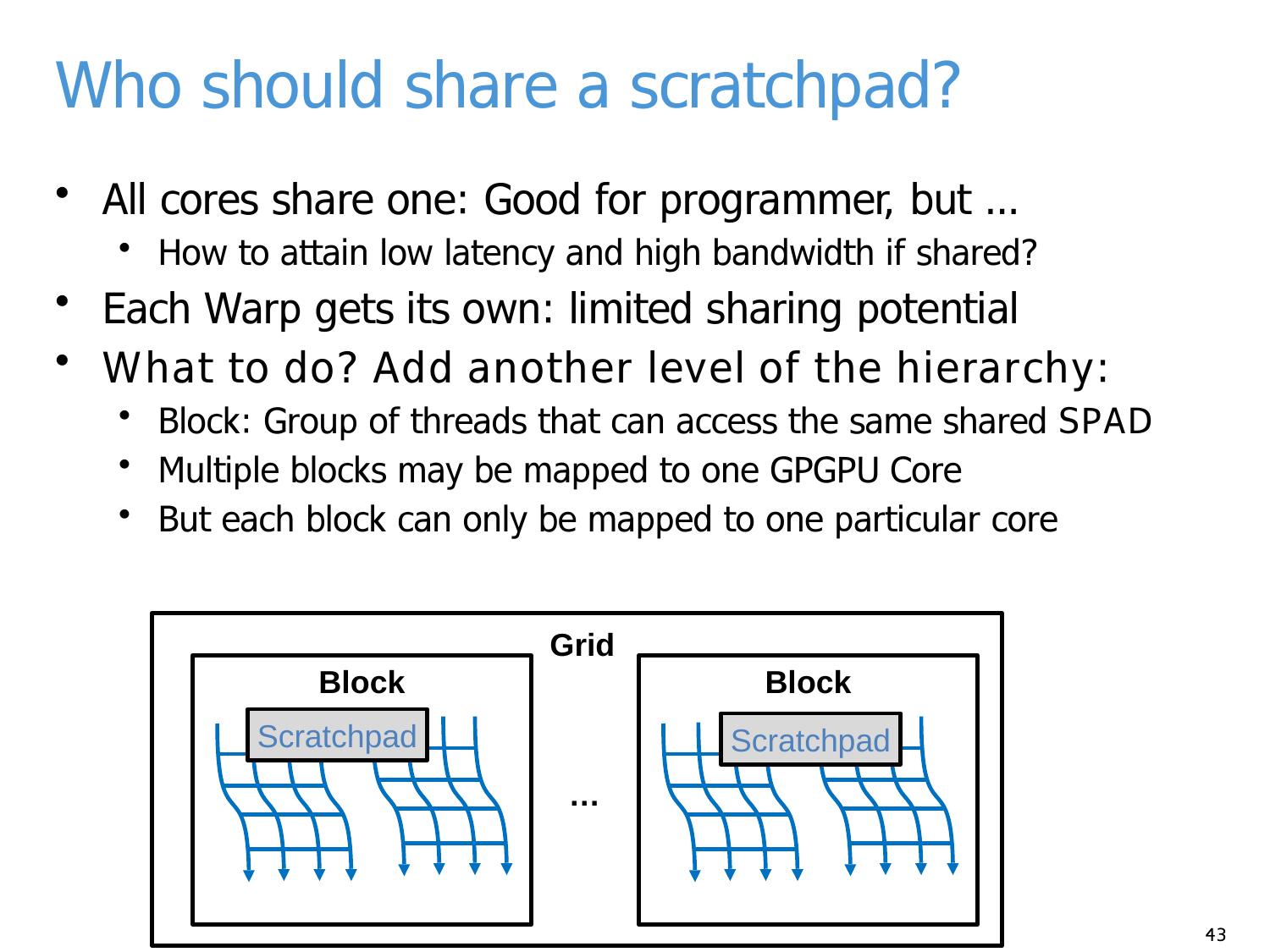

# Who should share a scratchpad?
All cores share one: Good for programmer, but …
How to attain low latency and high bandwidth if shared?
Each Warp gets its own: limited sharing potential
What to do? Add another level of the hierarchy:
Block: Group of threads that can access the same shared SPAD
Multiple blocks may be mapped to one GPGPU Core
But each block can only be mapped to one particular core

Grid
Block

Block

Scratchpad
Scratchpad
…